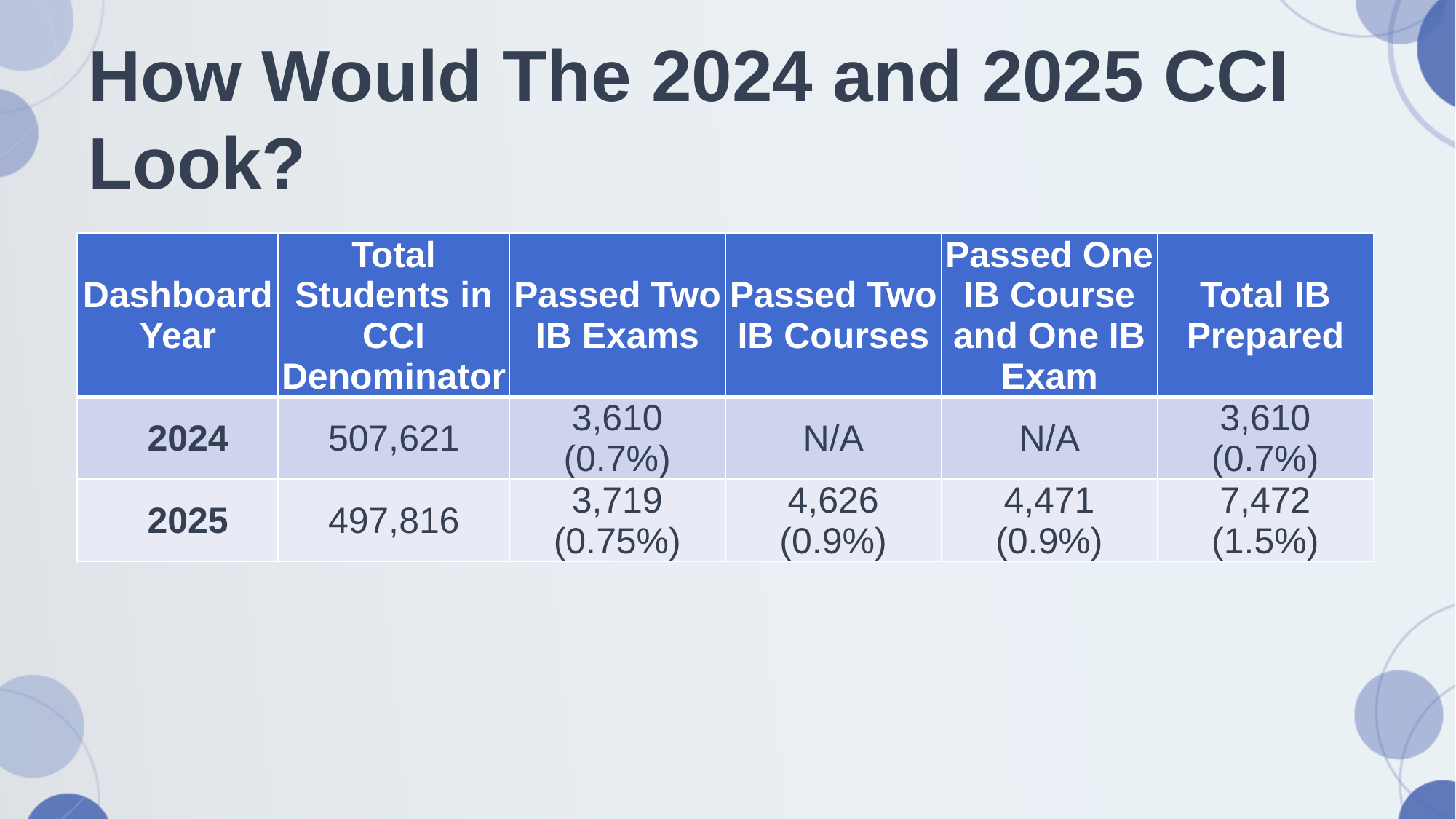

# How Would The 2024 and 2025 CCI Look?
| Dashboard Year | Total Students in CCI Denominator | Passed Two IB Exams | Passed Two IB Courses | Passed One IB Course and One IB Exam | Total IB Prepared |
| --- | --- | --- | --- | --- | --- |
| 2024 | 507,621 | 3,610 (0.7%) | N/A | N/A | 3,610 (0.7%) |
| 2025 | 497,816 | 3,719 (0.75%) | 4,626 (0.9%) | 4,471 (0.9%) | 7,472 (1.5%) |